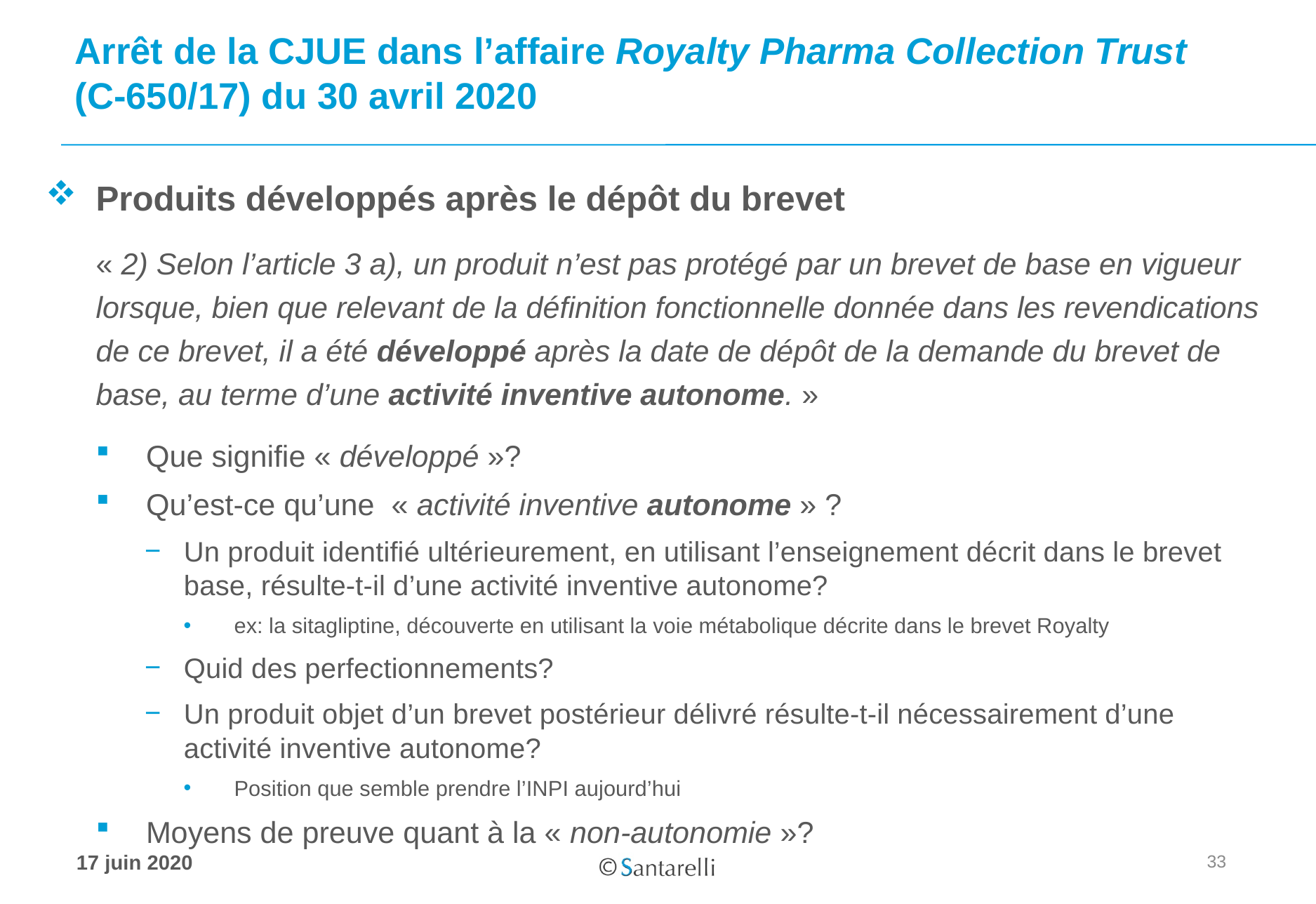

# Arrêt de la CJUE dans l’affaire Royalty Pharma Collection Trust (C-650/17) du 30 avril 2020
Produits développés après le dépôt du brevet
« 2) Selon l’article 3 a), un produit n’est pas protégé par un brevet de base en vigueur lorsque, bien que relevant de la définition fonctionnelle donnée dans les revendications de ce brevet, il a été développé après la date de dépôt de la demande du brevet de base, au terme d’une activité inventive autonome. »
Que signifie « développé »?
Qu’est-ce qu’une  « activité inventive autonome » ?
Un produit identifié ultérieurement, en utilisant l’enseignement décrit dans le brevet base, résulte-t-il d’une activité inventive autonome?
ex: la sitagliptine, découverte en utilisant la voie métabolique décrite dans le brevet Royalty
Quid des perfectionnements?
Un produit objet d’un brevet postérieur délivré résulte-t-il nécessairement d’une activité inventive autonome?
Position que semble prendre l’INPI aujourd’hui
Moyens de preuve quant à la « non-autonomie »?

33
17 juin 2020